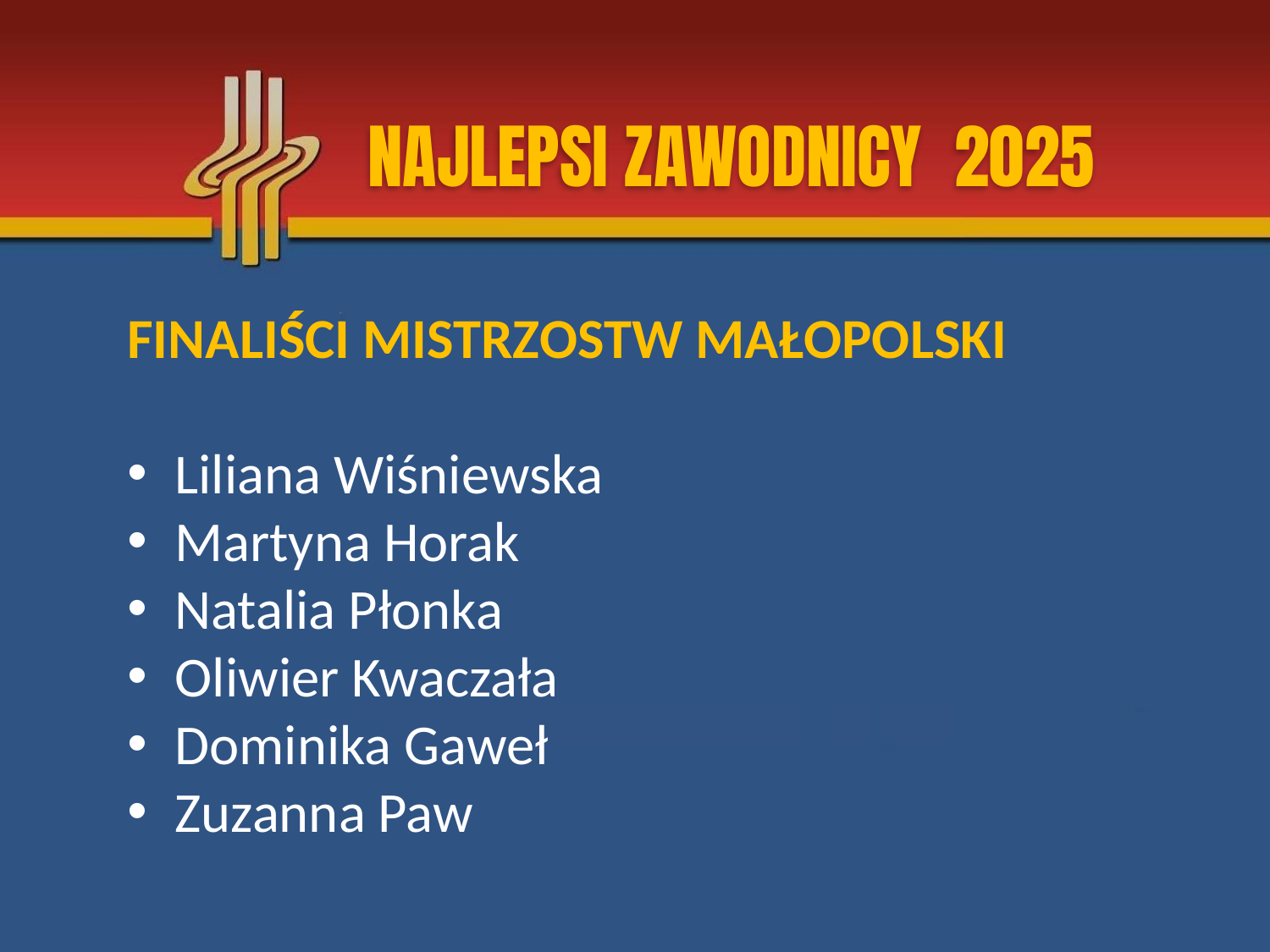

NAJLEPSI ZAWODNICY  2025
FINALIŚCI MISTRZOSTW MAŁOPOLSKI
Liliana Wiśniewska
Martyna Horak
Natalia Płonka
Oliwier Kwaczała
Dominika Gaweł
Zuzanna Paw